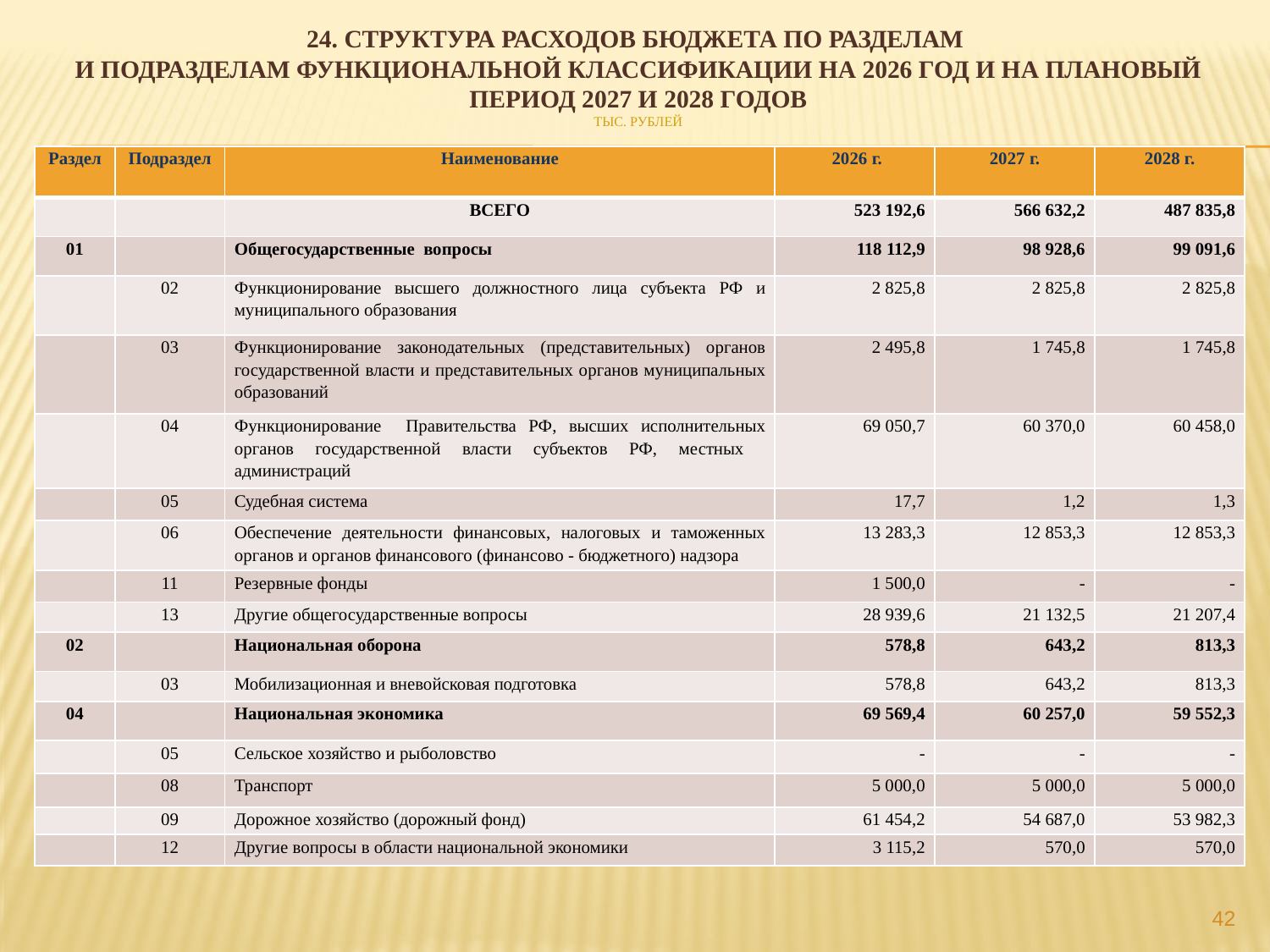

# 24. Структура расходов бюджета по разделам и подразделам функциональной классификации на 2026 год и на плановый период 2027 и 2028 годов тыс. рублей
| Раздел | Подраздел | Наименование | 2026 г. | 2027 г. | 2028 г. |
| --- | --- | --- | --- | --- | --- |
|  |  | ВСЕГО | 523 192,6 | 566 632,2 | 487 835,8 |
| 01 |  | Общегосударственные вопросы | 118 112,9 | 98 928,6 | 99 091,6 |
|  | 02 | Функционирование высшего должностного лица субъекта РФ и муниципального образования | 2 825,8 | 2 825,8 | 2 825,8 |
|  | 03 | Функционирование законодательных (представительных) органов государственной власти и представительных органов муниципальных образований | 2 495,8 | 1 745,8 | 1 745,8 |
|  | 04 | Функционирование Правительства РФ, высших исполнительных органов государственной власти субъектов РФ, местных администраций | 69 050,7 | 60 370,0 | 60 458,0 |
|  | 05 | Судебная система | 17,7 | 1,2 | 1,3 |
|  | 06 | Обеспечение деятельности финансовых, налоговых и таможенных органов и органов финансового (финансово - бюджетного) надзора | 13 283,3 | 12 853,3 | 12 853,3 |
|  | 11 | Резервные фонды | 1 500,0 | - | - |
|  | 13 | Другие общегосударственные вопросы | 28 939,6 | 21 132,5 | 21 207,4 |
| 02 |  | Национальная оборона | 578,8 | 643,2 | 813,3 |
|  | 03 | Мобилизационная и вневойсковая подготовка | 578,8 | 643,2 | 813,3 |
| 04 |  | Национальная экономика | 69 569,4 | 60 257,0 | 59 552,3 |
|  | 05 | Сельское хозяйство и рыболовство | - | - | - |
|  | 08 | Транспорт | 5 000,0 | 5 000,0 | 5 000,0 |
|  | 09 | Дорожное хозяйство (дорожный фонд) | 61 454,2 | 54 687,0 | 53 982,3 |
|  | 12 | Другие вопросы в области национальной экономики | 3 115,2 | 570,0 | 570,0 |
42